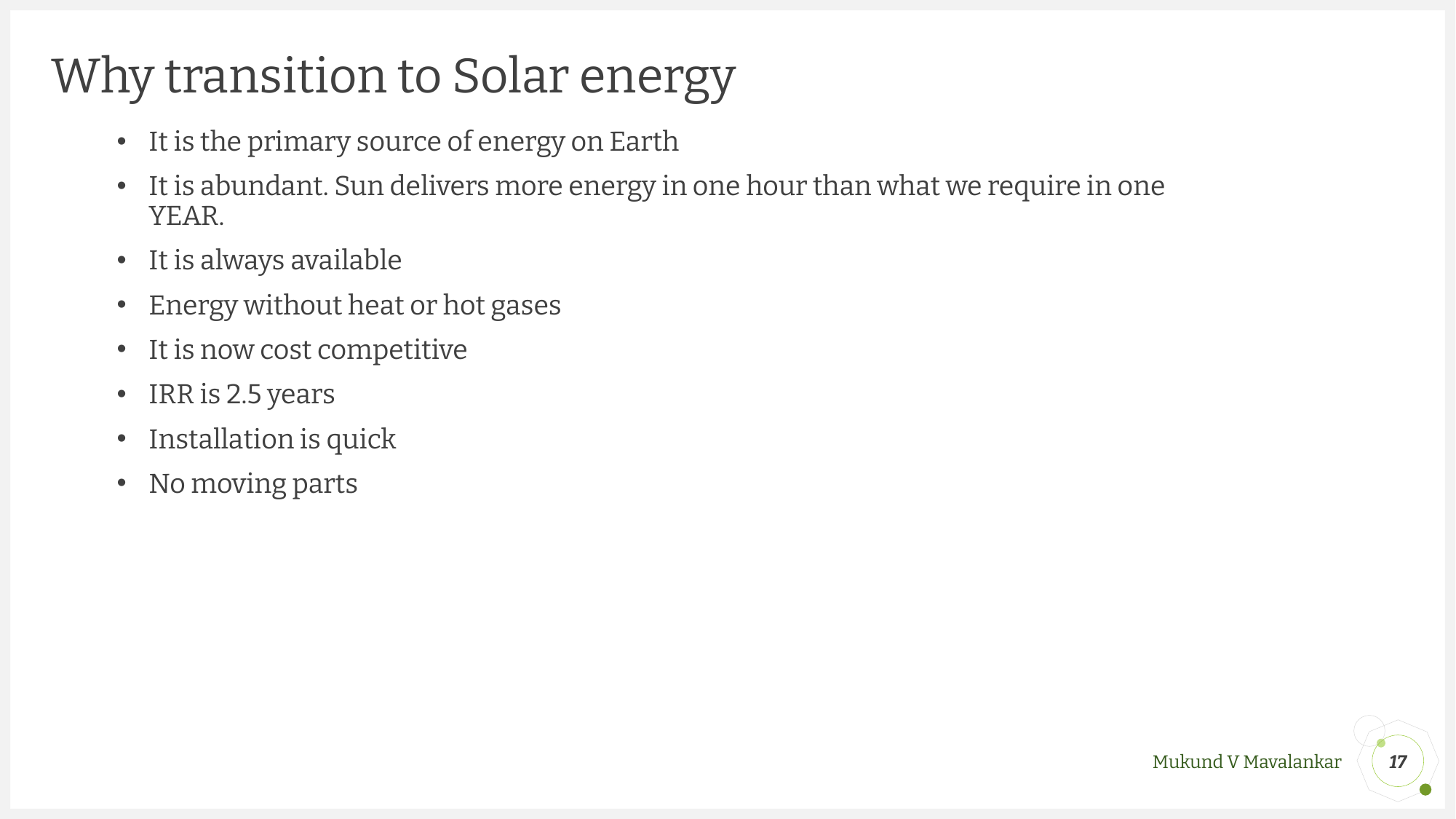

# Why transition to Solar energy
It is the primary source of energy on Earth
It is abundant. Sun delivers more energy in one hour than what we require in one YEAR.
It is always available
Energy without heat or hot gases
It is now cost competitive
IRR is 2.5 years
Installation is quick
No moving parts

17